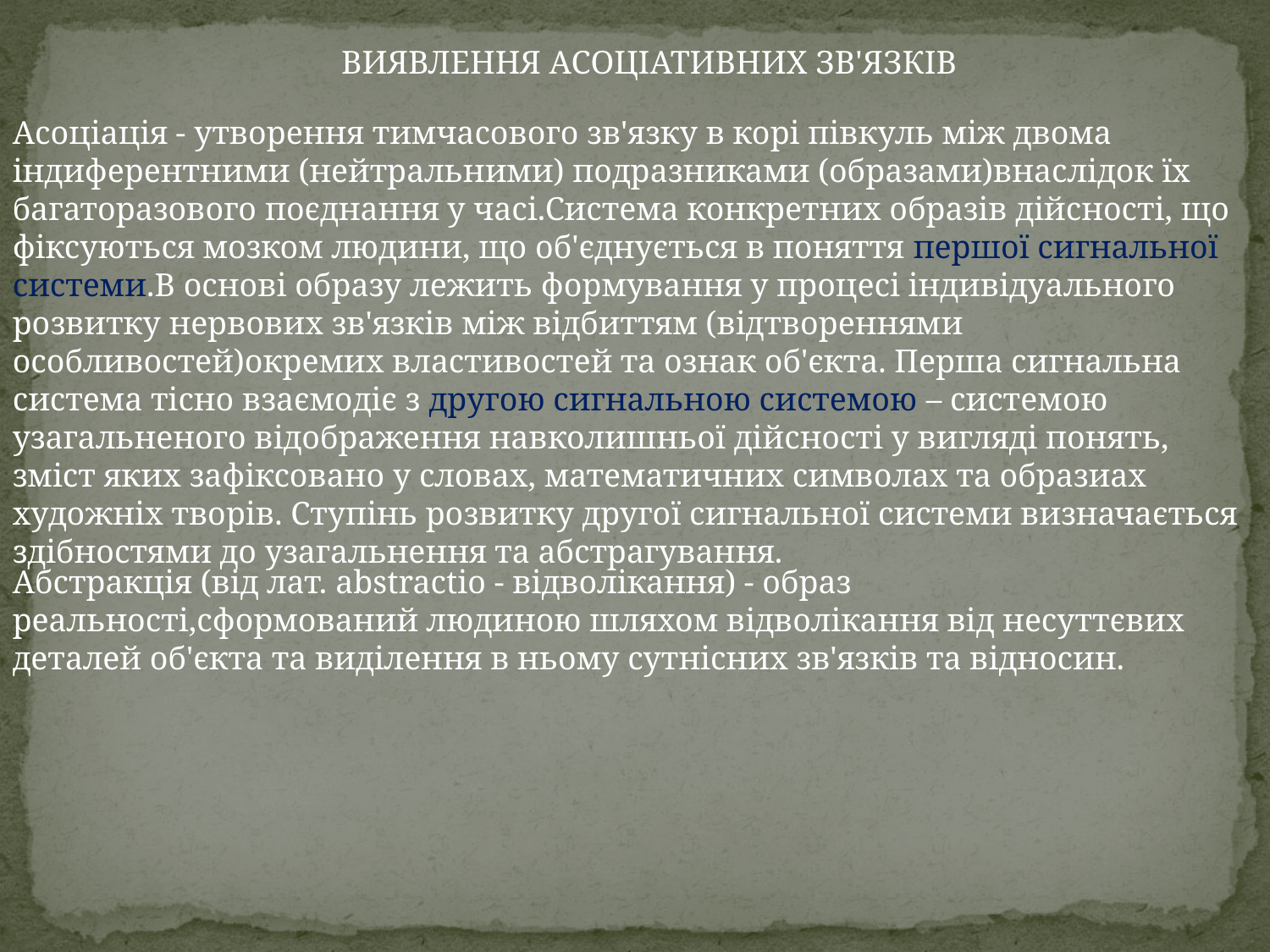

ВИЯВЛЕННЯ АСОЦІАТИВНИХ ЗВ'ЯЗКІВ
Асоціація - утворення тимчасового зв'язку в корі півкуль між двома індиферентними (нейтральними) подразниками (образами)внаслідок їх багаторазового поєднання у часі.Система конкретних образів дійсності, що фіксуються мозком людини, що об'єднується в поняття першої сигнальної системи.В основі образу лежить формування у процесі індивідуального розвитку нервових зв'язків між відбиттям (відтвореннями особливостей)окремих властивостей та ознак об'єкта. Перша сигнальна система тісно взаємодіє з другою сигнальною системою – системою узагальненого відображення навколишньої дійсності у вигляді понять, зміст яких зафіксовано у словах, математичних символах та образиах художніх творів. Ступінь розвитку другої сигнальної системи визначається здібностями до узагальнення та абстрагування.
Абстракція (від лат. abstractio - відволікання) - образ реальності,сформований людиною шляхом відволікання від несуттєвих деталей об'єкта та виділення в ньому сутнісних зв'язків та відносин.